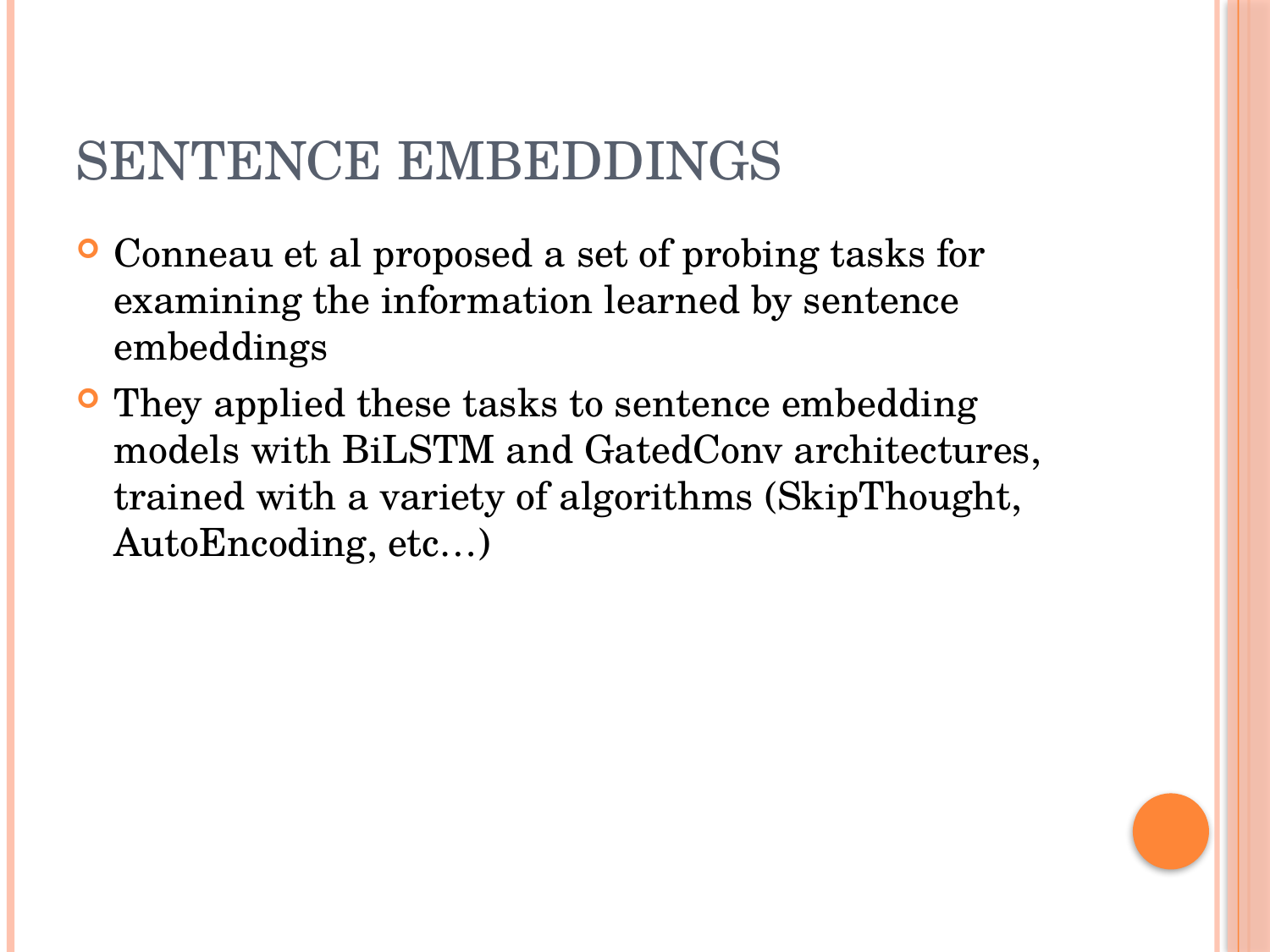

# Sentence Embeddings
Conneau et al proposed a set of probing tasks for examining the information learned by sentence embeddings
They applied these tasks to sentence embedding models with BiLSTM and GatedConv architectures, trained with a variety of algorithms (SkipThought, AutoEncoding, etc…)